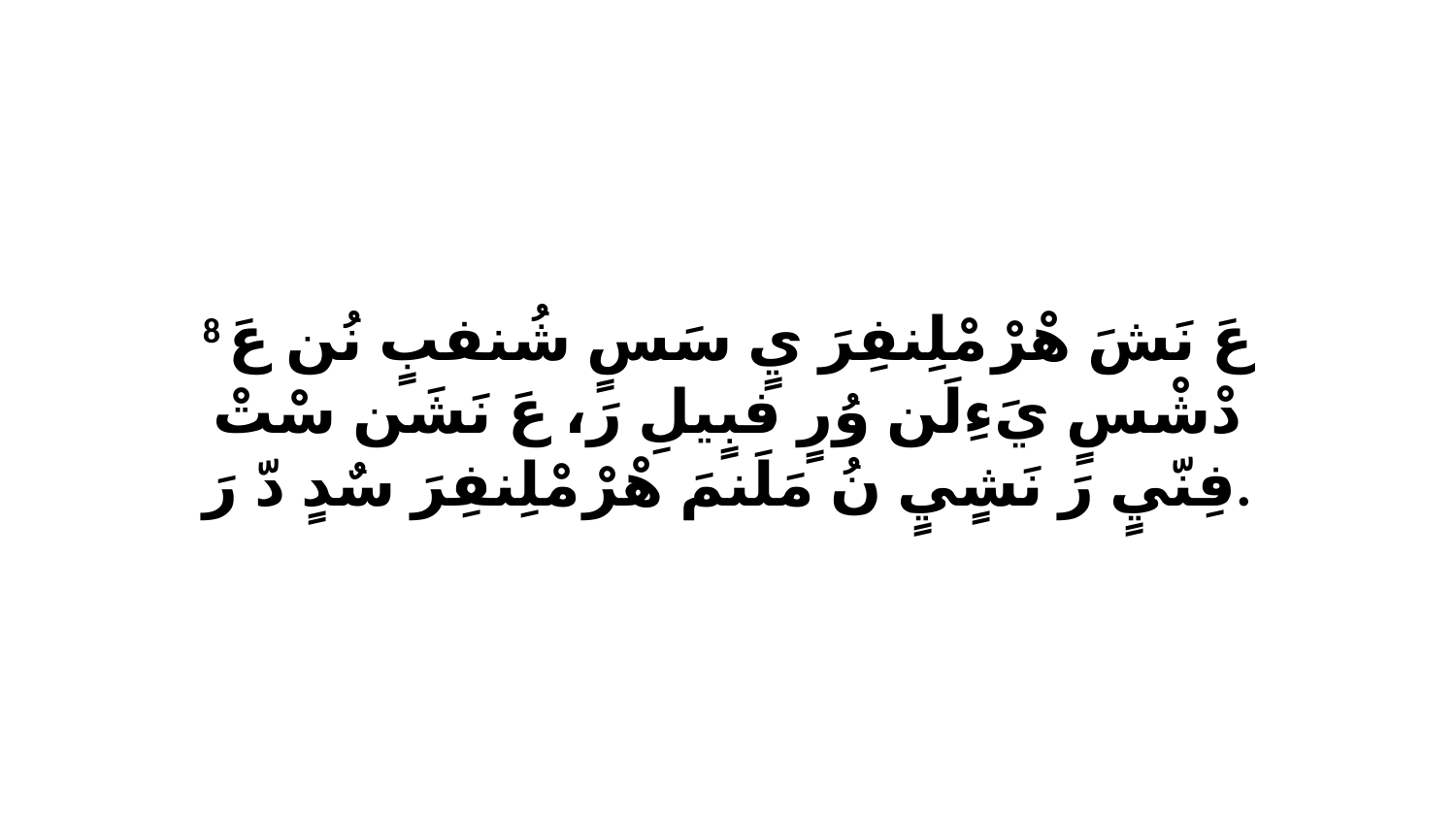

8 عَ نَشَ هْرْ مْلِنفِرَ يٍ سَسٍ شُنفبٍ نُن عَ دْشْسٍ يَءِلَن وُرٍ فبٍيلِ رَ، عَ نَشَن سْتْ فِنّيٍ رَ نَشٍيٍ نُ مَلَنمَ هْرْ مْلِنفِرَ سٌدٍ دّ رَ.